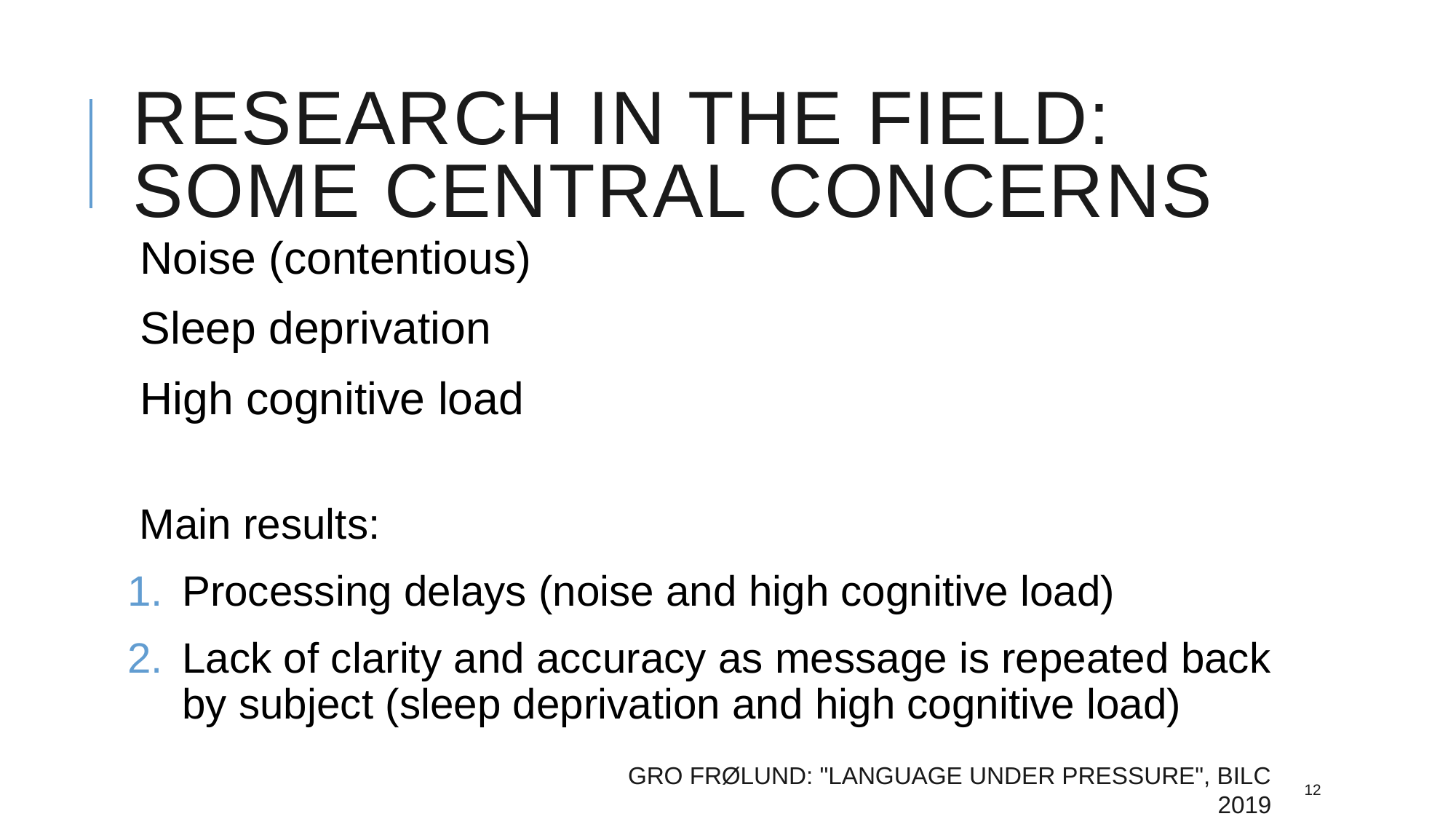

# Research in the field: some central concerns
Noise (contentious)
Sleep deprivation
High cognitive load

Main results:
Processing delays (noise and high cognitive load)
Lack of clarity and accuracy as message is repeated back by subject (sleep deprivation and high cognitive load)

Gro Frølund: "Language under pressure", BILC 2019
12